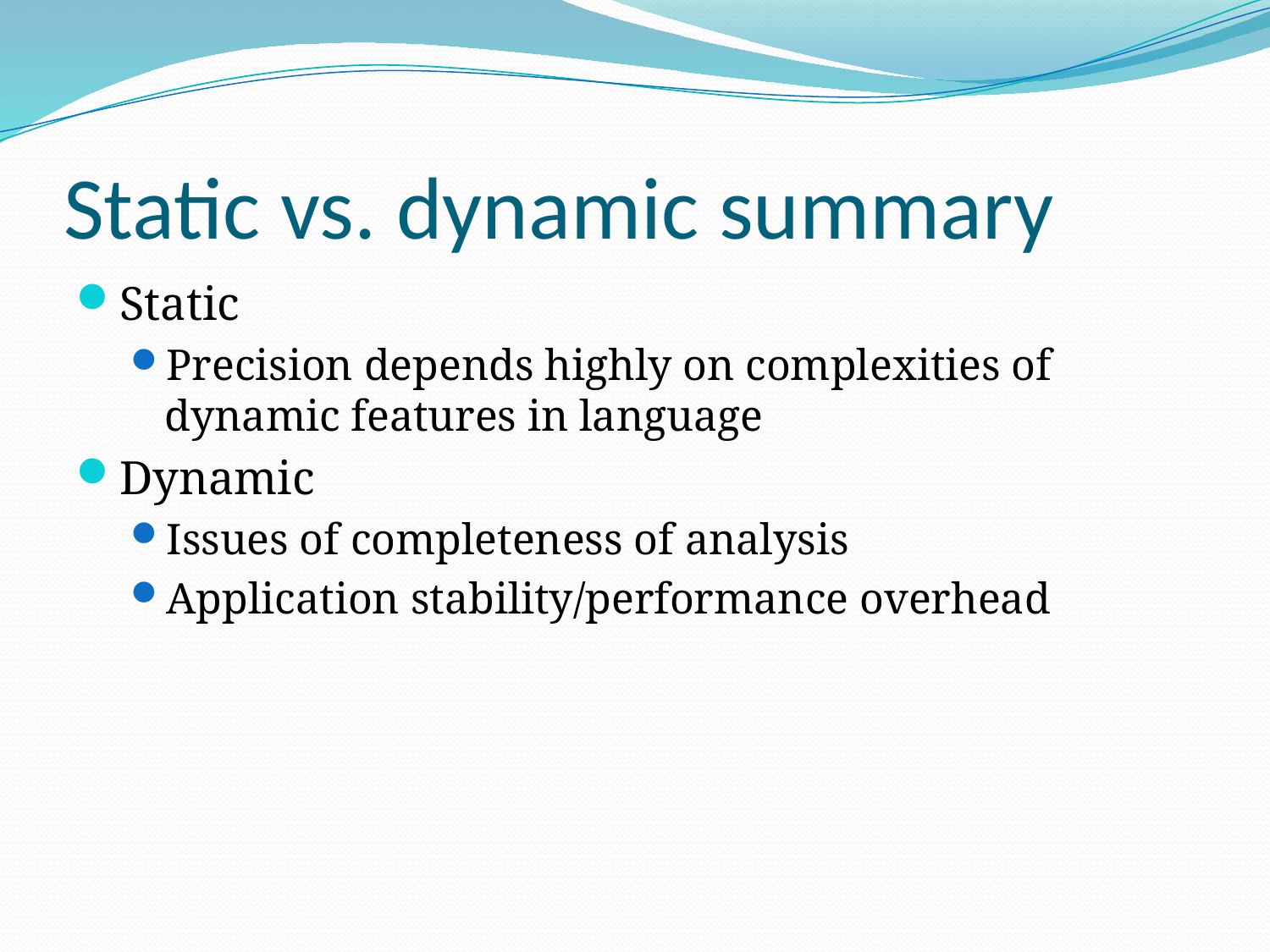

# Static vs. dynamic summary
Static
Precision depends highly on complexities of dynamic features in language
Dynamic
Issues of completeness of analysis
Application stability/performance overhead